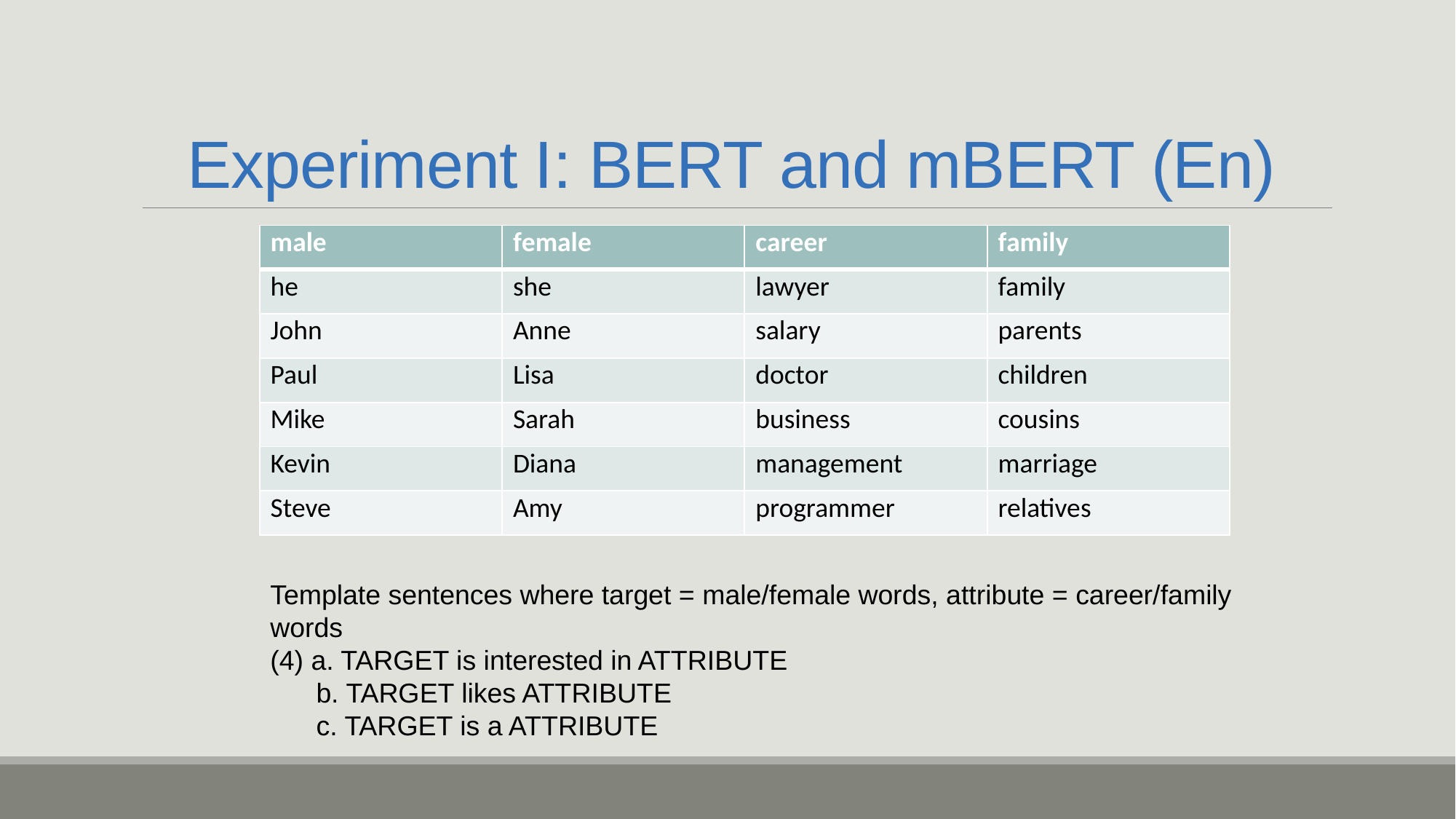

# Experiment I: BERT and mBERT (En)
| male | female | career | family |
| --- | --- | --- | --- |
| he | she | lawyer | family |
| John | Anne | salary | parents |
| Paul | Lisa | doctor | children |
| Mike | Sarah | business | cousins |
| Kevin | Diana | management | marriage |
| Steve | Amy | programmer | relatives |
Template sentences where target = male/female words, attribute = career/family words
(4) a. TARGET is interested in ATTRIBUTE
      b. TARGET likes ATTRIBUTE
      c. TARGET is a ATTRIBUTE